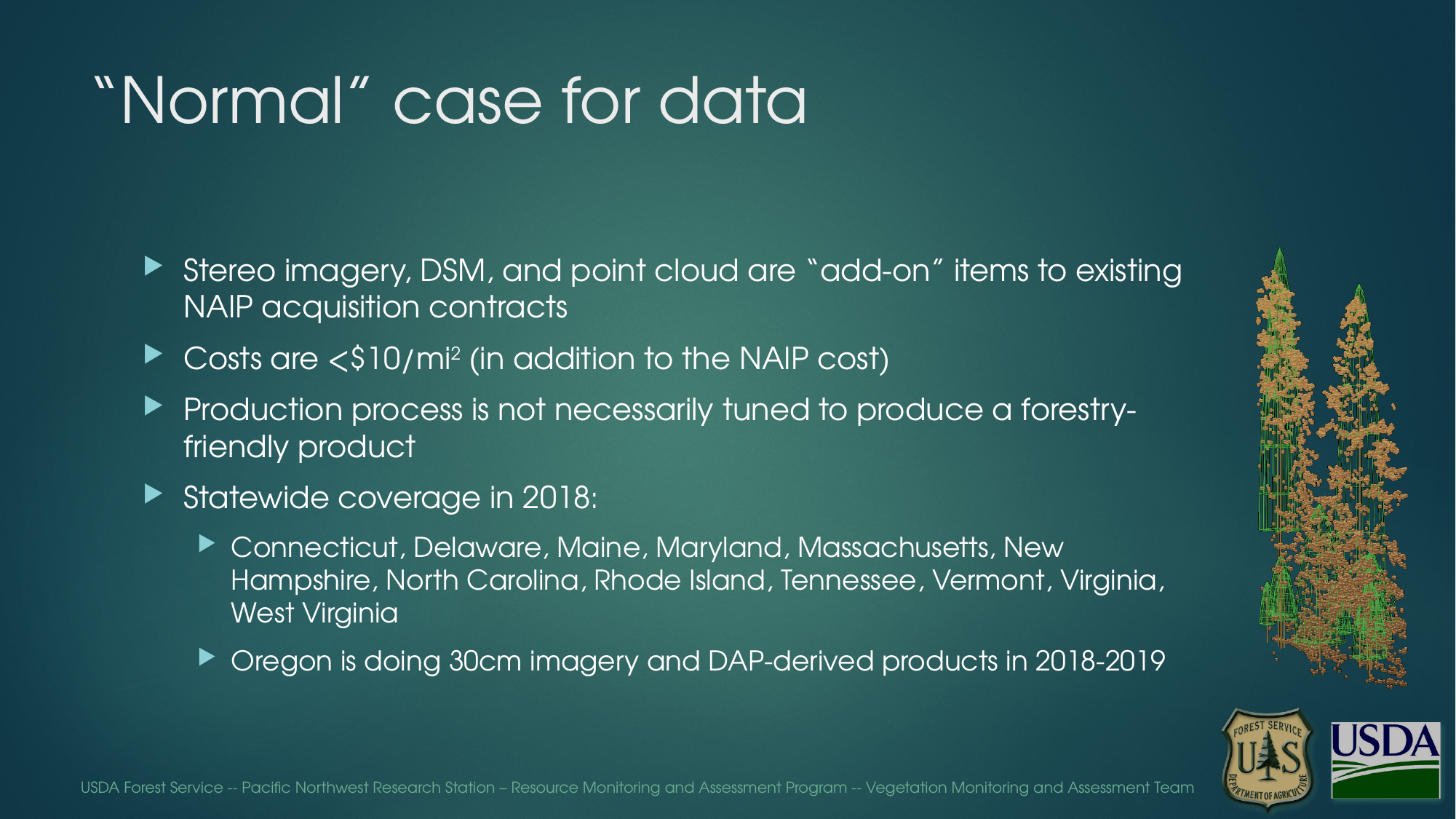

# “Normal” case for data
Stereo imagery, DSM, and point cloud are “add-on” items to existing NAIP acquisition contracts
Costs are <$10/mi2 (in addition to the NAIP cost)
Production process is not necessarily tuned to produce a forestry-friendly product
Statewide coverage in 2018:
Connecticut, Delaware, Maine, Maryland, Massachusetts, New Hampshire, North Carolina, Rhode Island, Tennessee, Vermont, Virginia, West Virginia
Oregon is doing 30cm imagery and DAP-derived products in 2018-2019